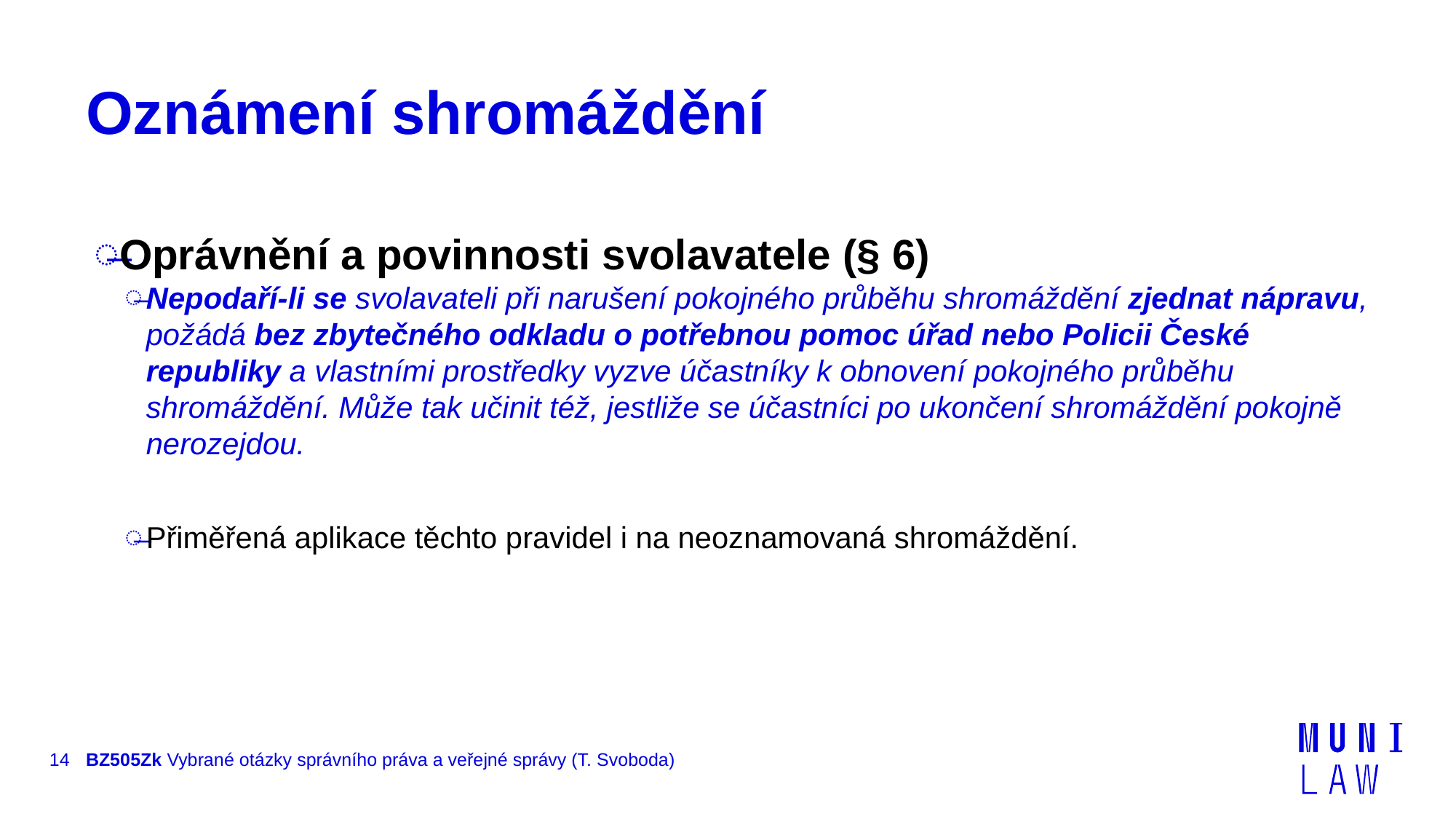

# Oznámení shromáždění
Oprávnění a povinnosti svolavatele (§ 6)
Nepodaří-li se svolavateli při narušení pokojného průběhu shromáždění zjednat nápravu, požádá bez zbytečného odkladu o potřebnou pomoc úřad nebo Policii České republiky a vlastními prostředky vyzve účastníky k obnovení pokojného průběhu shromáždění. Může tak učinit též, jestliže se účastníci po ukončení shromáždění pokojně nerozejdou.

Přiměřená aplikace těchto pravidel i na neoznamovaná shromáždění.
14
BZ505Zk Vybrané otázky správního práva a veřejné správy (T. Svoboda)